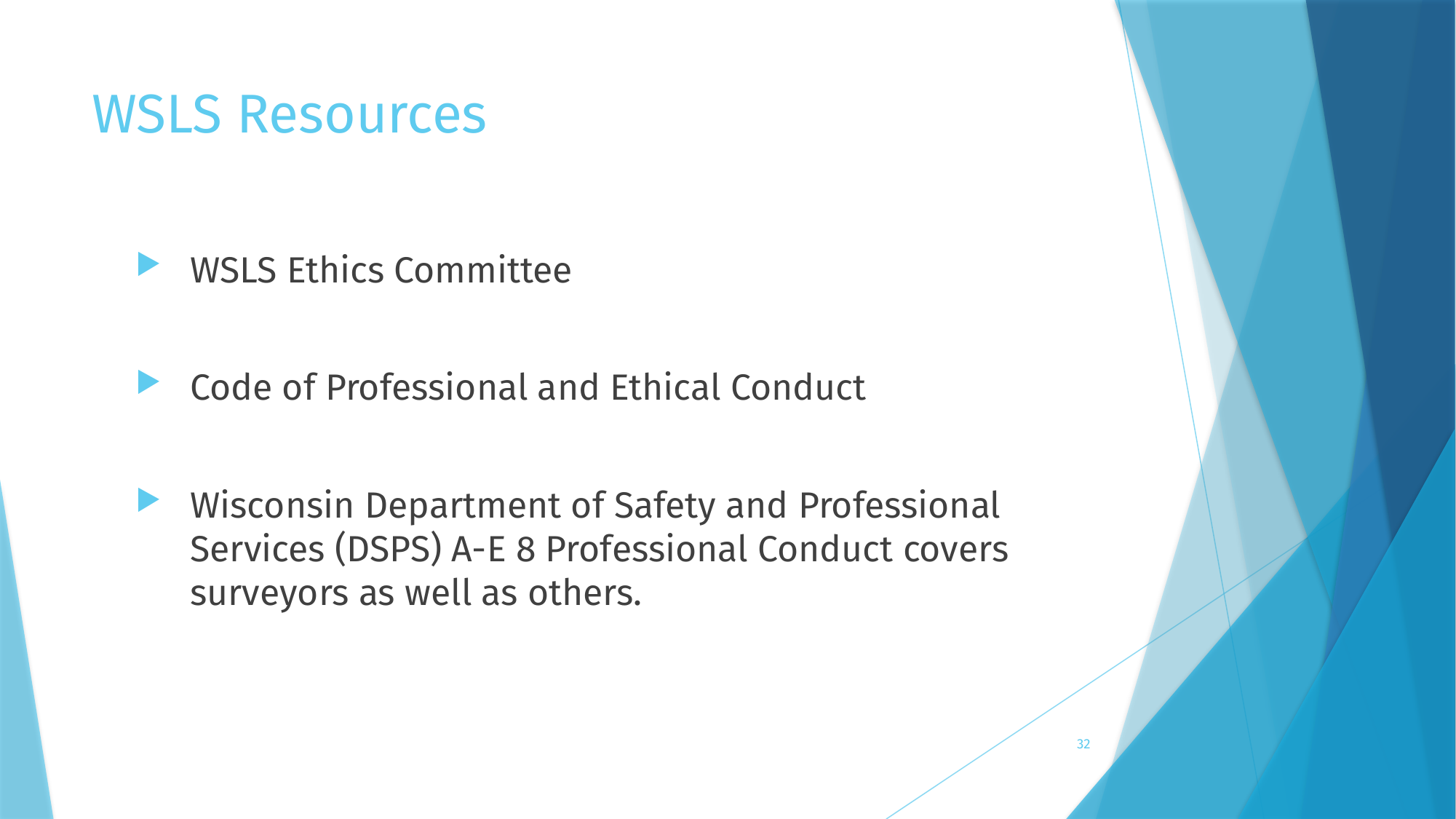

# WSLS Resources

WSLS Ethics Committee

Code of Professional and Ethical Conduct

Wisconsin Department of Safety and Professional Services (DSPS) A-E 8 Professional Conduct covers surveyors as well as others.
32